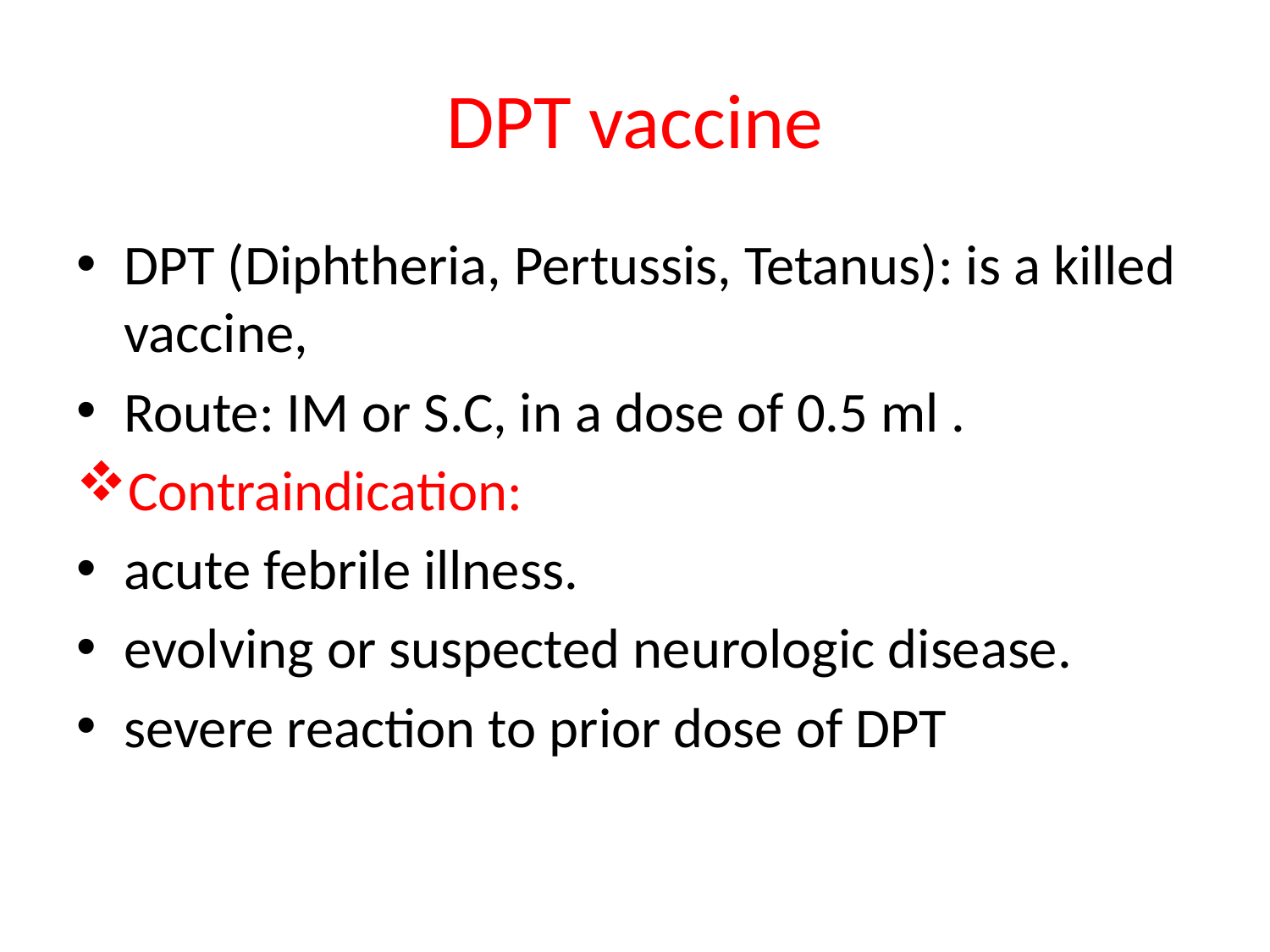

# DPT vaccine
DPT (Diphtheria, Pertussis, Tetanus): is a killed vaccine,
Route: IM or S.C, in a dose of 0.5 ml .
Contraindication:
acute febrile illness.
evolving or suspected neurologic disease.
severe reaction to prior dose of DPT